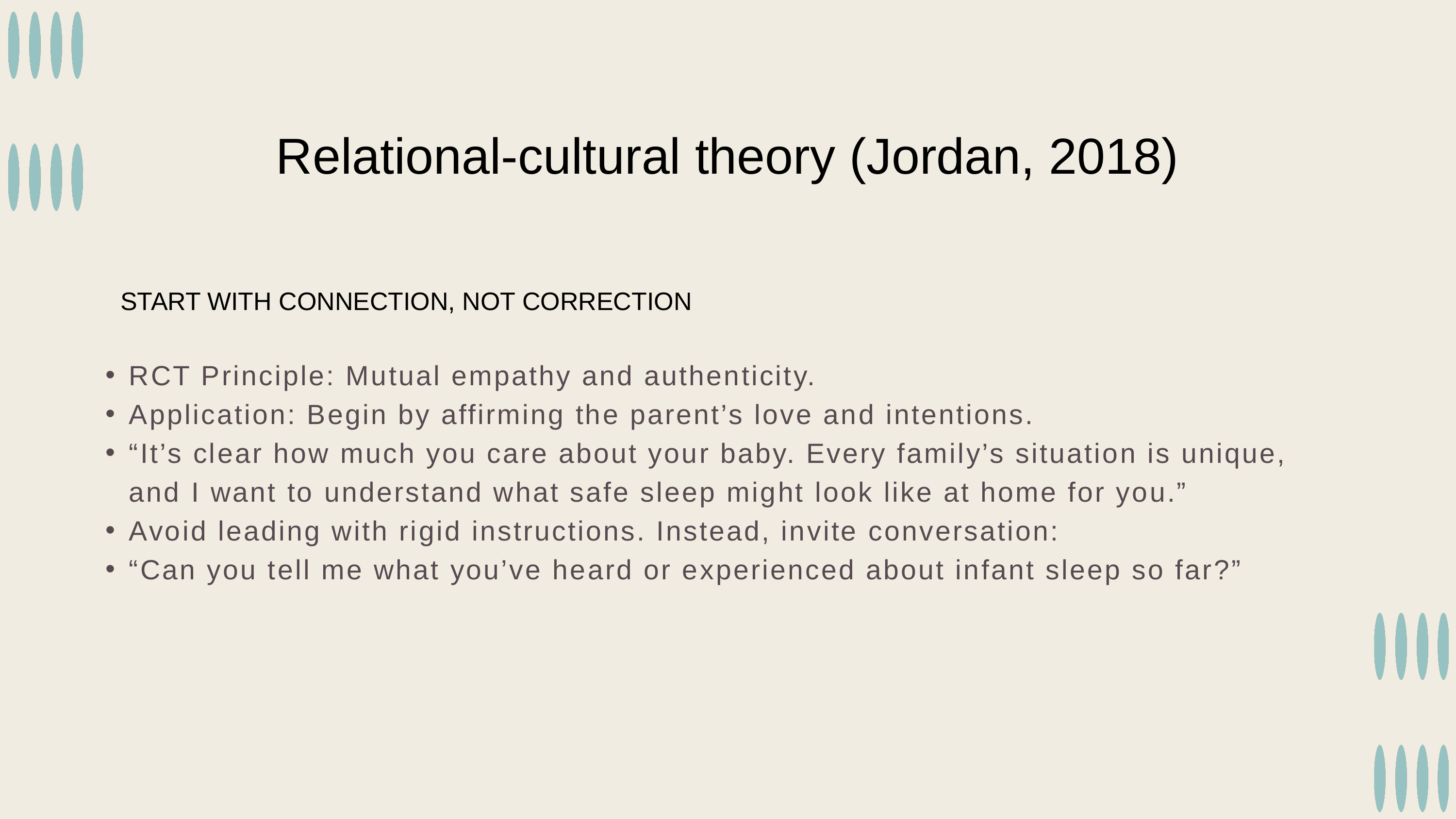

Relational-cultural theory (Jordan, 2018)
START WITH CONNECTION, NOT CORRECTION
RCT Principle: Mutual empathy and authenticity.
Application: Begin by affirming the parent’s love and intentions.
“It’s clear how much you care about your baby. Every family’s situation is unique, and I want to understand what safe sleep might look like at home for you.”
Avoid leading with rigid instructions. Instead, invite conversation:
“Can you tell me what you’ve heard or experienced about infant sleep so far?”